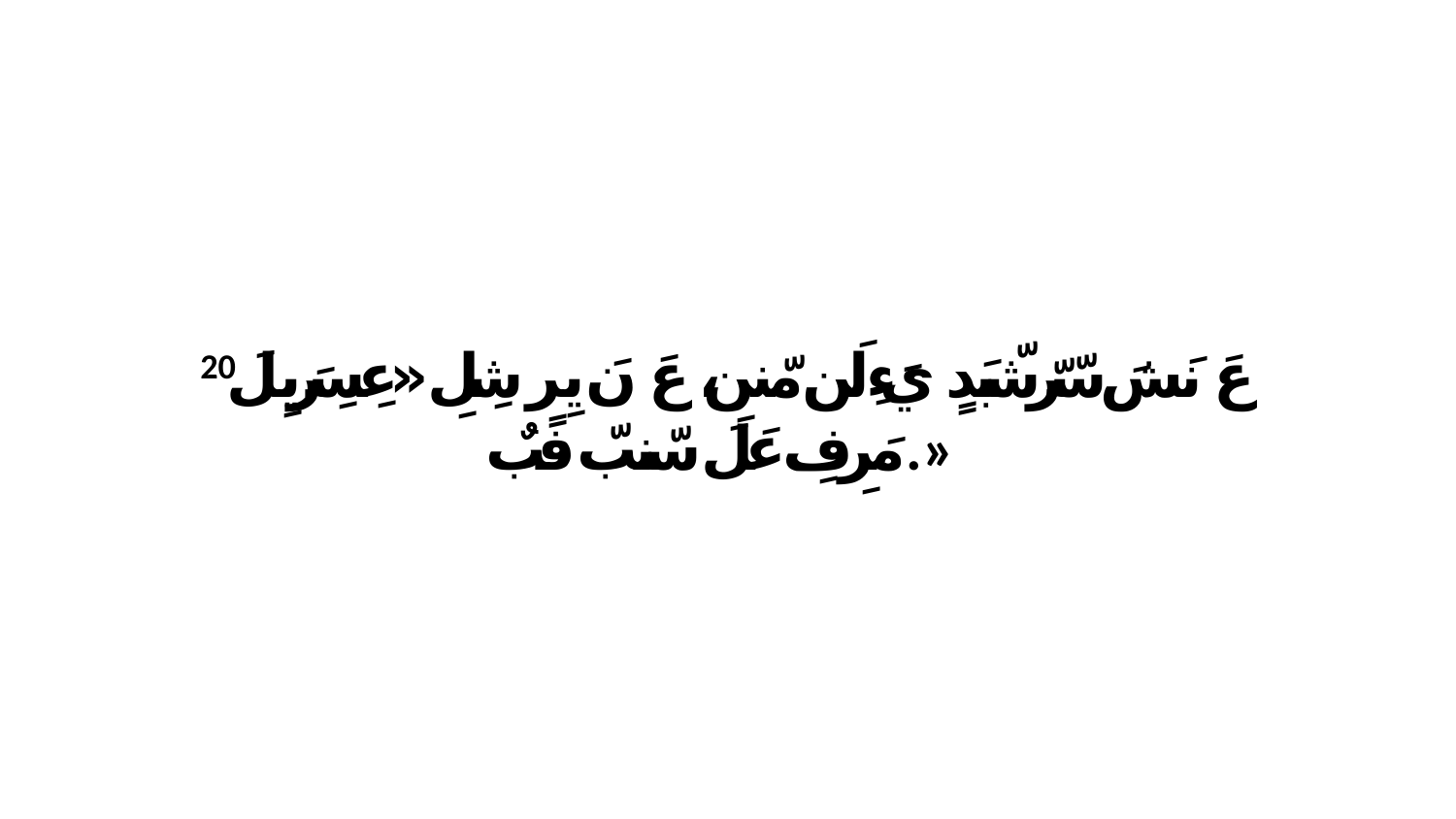

20 عَ نَشَ سّرّشّبَدٍ يَءِلَن مّننِ، عَ نَ يِرٍ شِلِ «عِسِرَيِلَ مَرِفِ عَلَ سّنبّ فبٌ.»